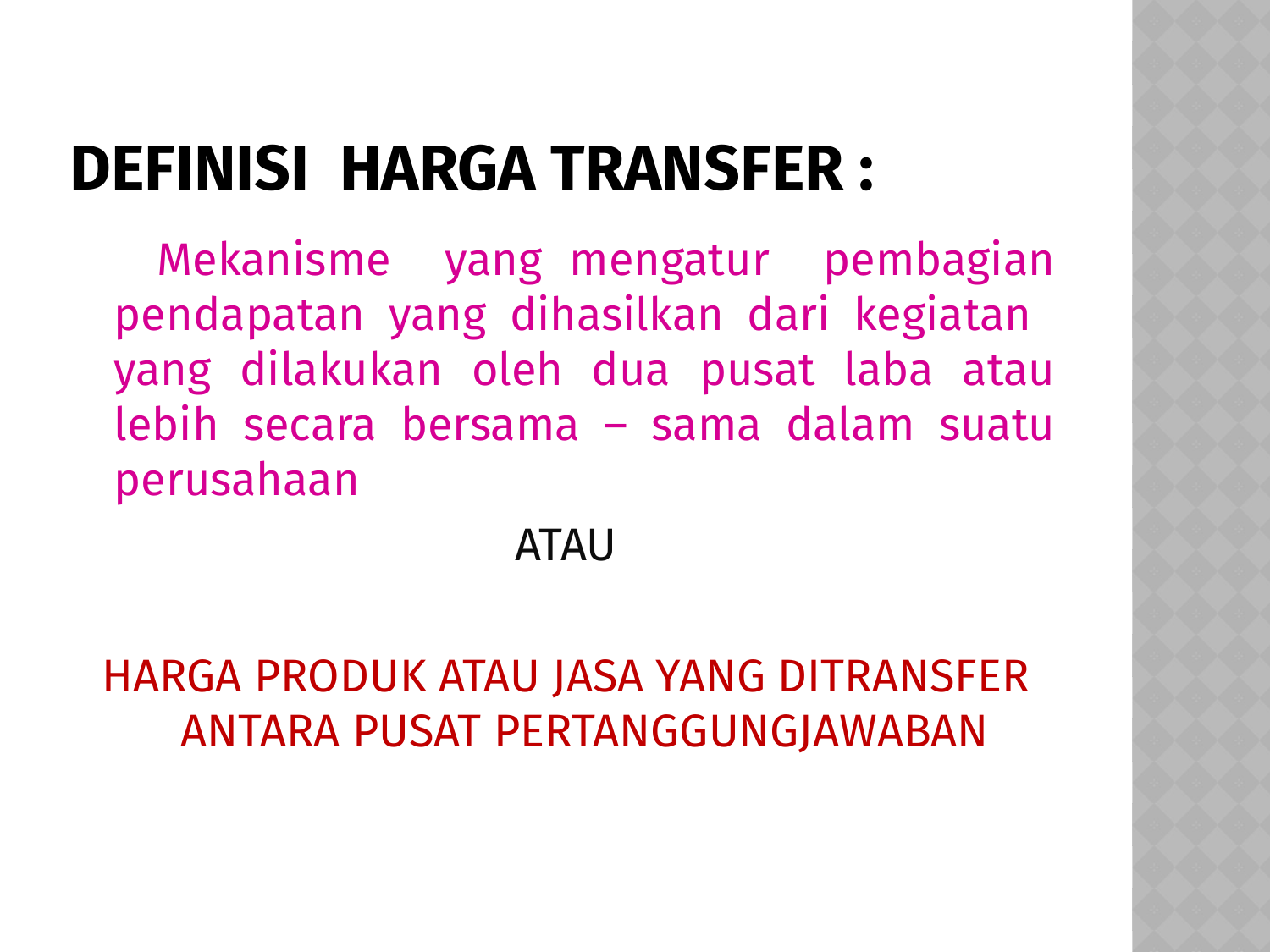

# DEFINISI  HARGA TRANSFER :
   Mekanisme  yang mengatur  pembagian pendapatan yang dihasilkan dari kegiatan  yang dilakukan oleh dua pusat laba atau lebih secara bersama – sama dalam suatu perusahaan
ATAU

HARGA PRODUK ATAU JASA YANG DITRANSFER ANTARA PUSAT PERTANGGUNGJAWABAN